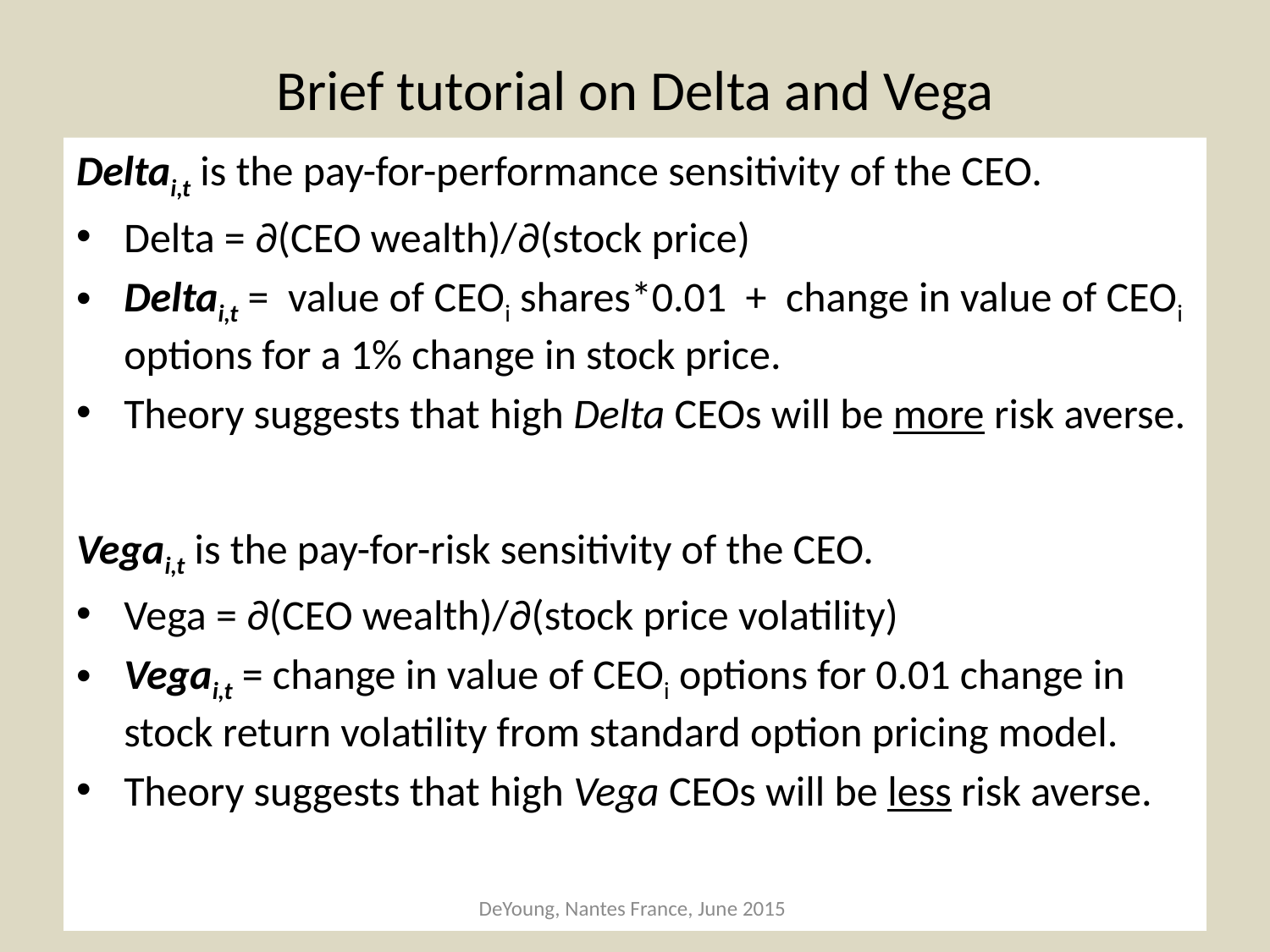

# Brief tutorial on Delta and Vega
Deltai,t is the pay-for-performance sensitivity of the CEO.
Delta = ∂(CEO wealth)/∂(stock price)
Deltai,t =  value of CEOi shares*0.01  +  change in value of CEOi options for a 1% change in stock price.
Theory suggests that high Delta CEOs will be more risk averse.

Vegai,t is the pay-for-risk sensitivity of the CEO.
Vega = ∂(CEO wealth)/∂(stock price volatility)
Vegai,t = change in value of CEOi options for 0.01 change in stock return volatility from standard option pricing model.
Theory suggests that high Vega CEOs will be less risk averse.

DeYoung, Nantes France, June 2015
10